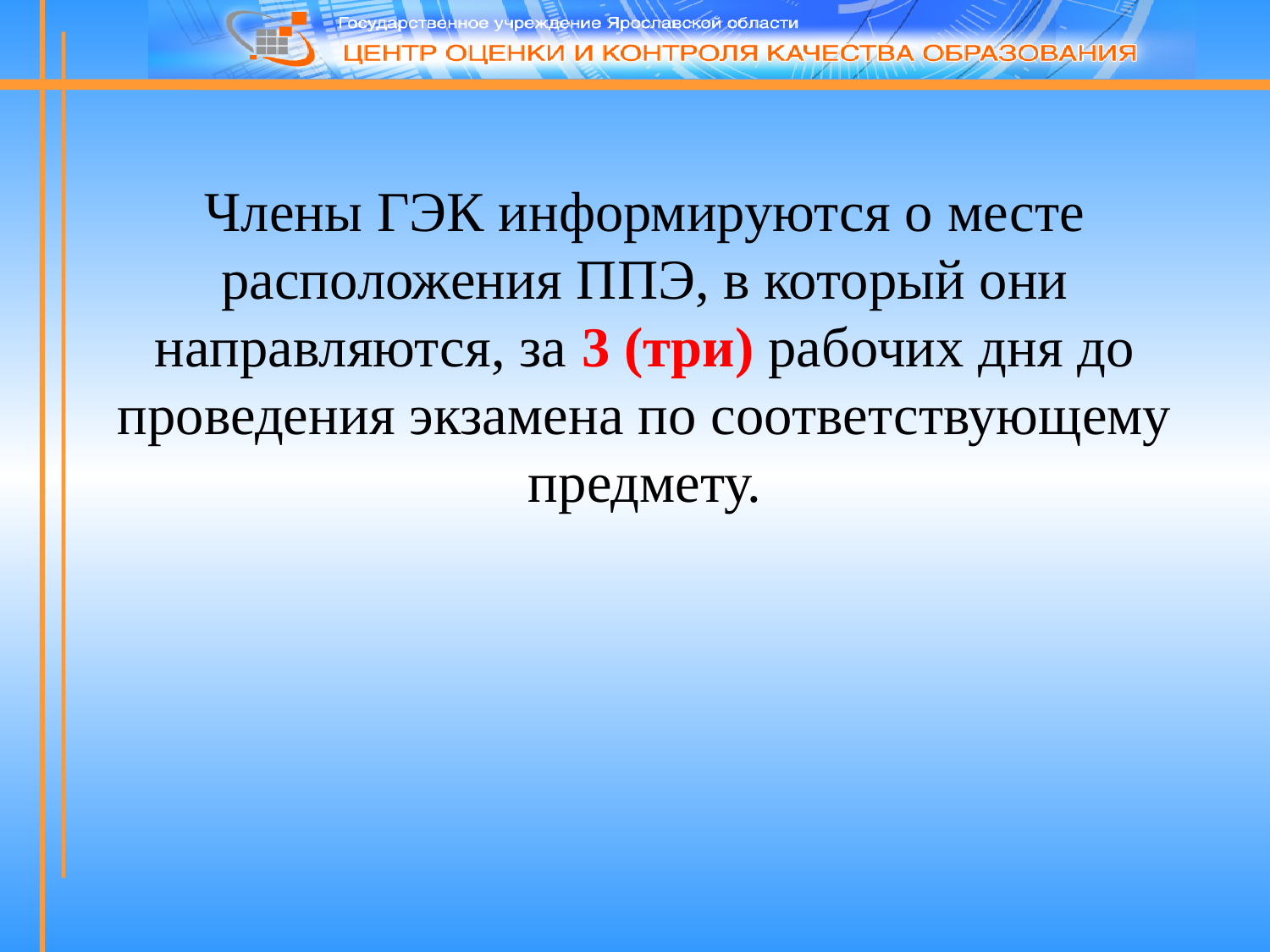

# Члены ГЭК информируются о месте расположения ППЭ, в который они направляются, за 3 (три) рабочих дня до проведения экзамена по соответствующему предмету.